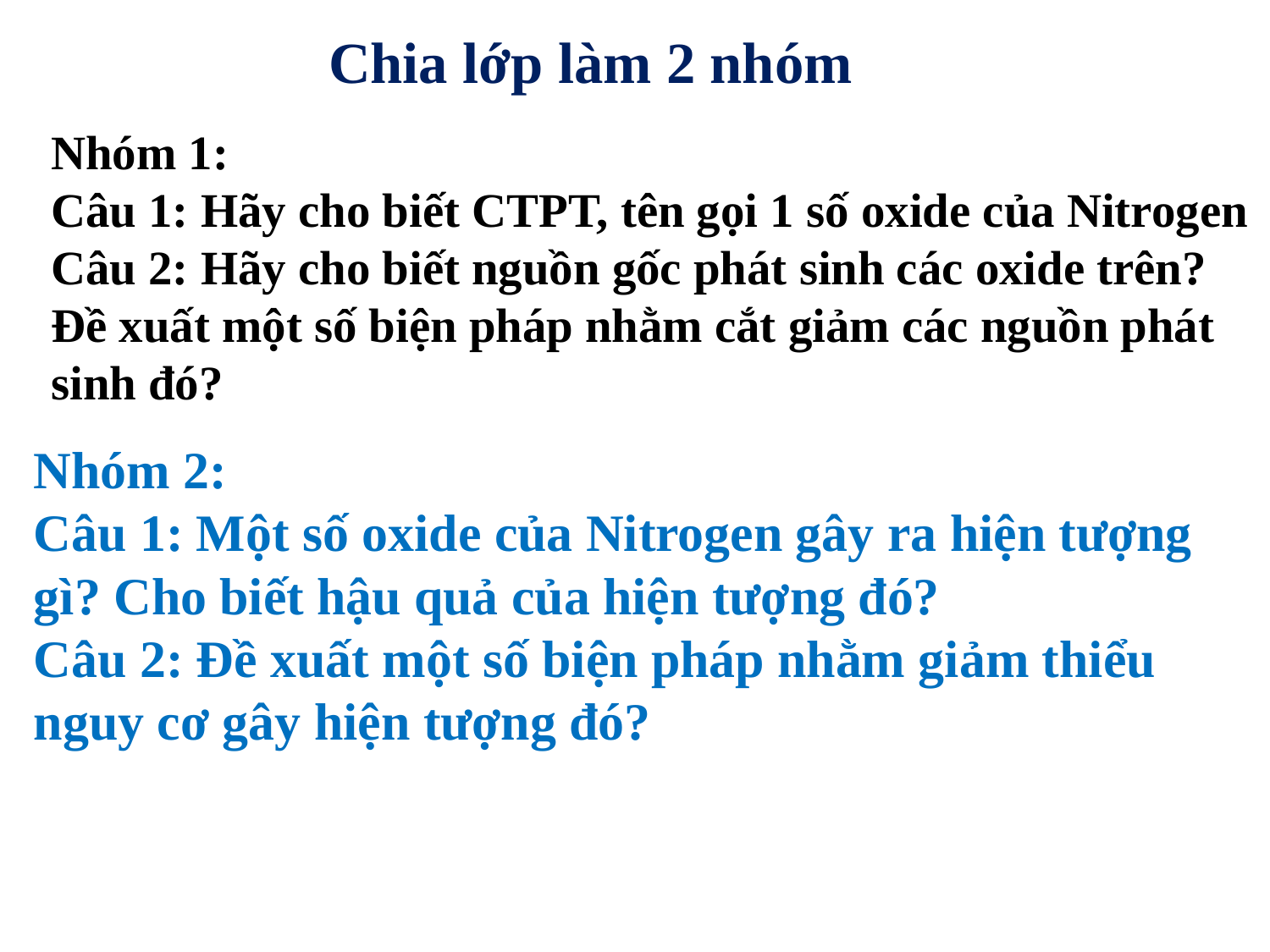

# Chia lớp làm 2 nhóm
Nhóm 1:
Câu 1: Hãy cho biết CTPT, tên gọi 1 số oxide của Nitrogen
Câu 2: Hãy cho biết nguồn gốc phát sinh các oxide trên? Đề xuất một số biện pháp nhằm cắt giảm các nguồn phát sinh đó?
Nhóm 2:
Câu 1: Một số oxide của Nitrogen gây ra hiện tượng gì? Cho biết hậu quả của hiện tượng đó?
Câu 2: Đề xuất một số biện pháp nhằm giảm thiểu nguy cơ gây hiện tượng đó?